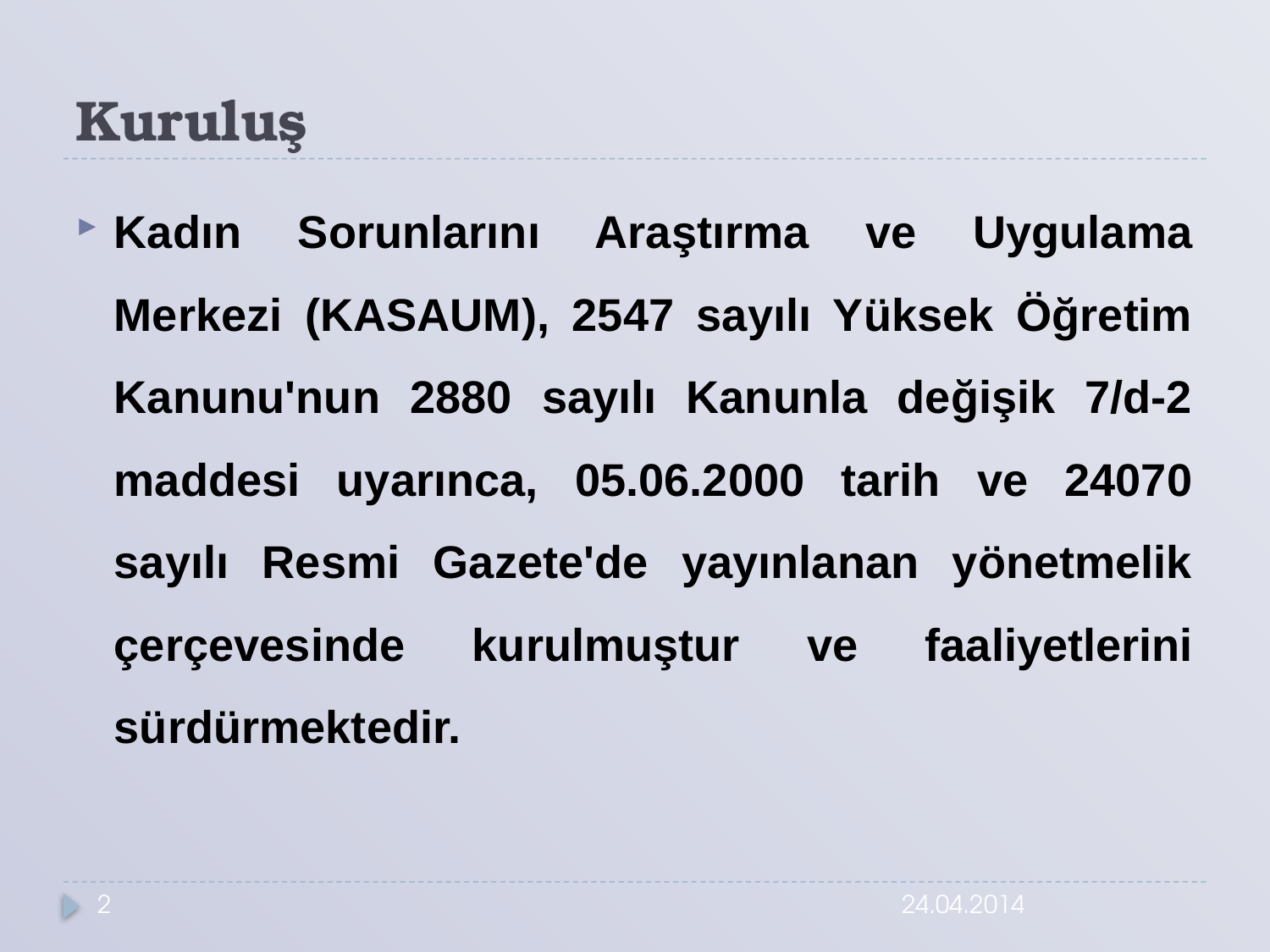

# Kuruluş
Kadın Sorunlarını Araştırma ve Uygulama Merkezi (KASAUM), 2547 sayılı Yüksek Öğretim Kanunu'nun 2880 sayılı Kanunla değişik 7/d-2 maddesi uyarınca, 05.06.2000 tarih ve 24070 sayılı Resmi Gazete'de yayınlanan yönetmelik çerçevesinde kurulmuştur ve faaliyetlerini sürdürmektedir.
2

24.04.2014